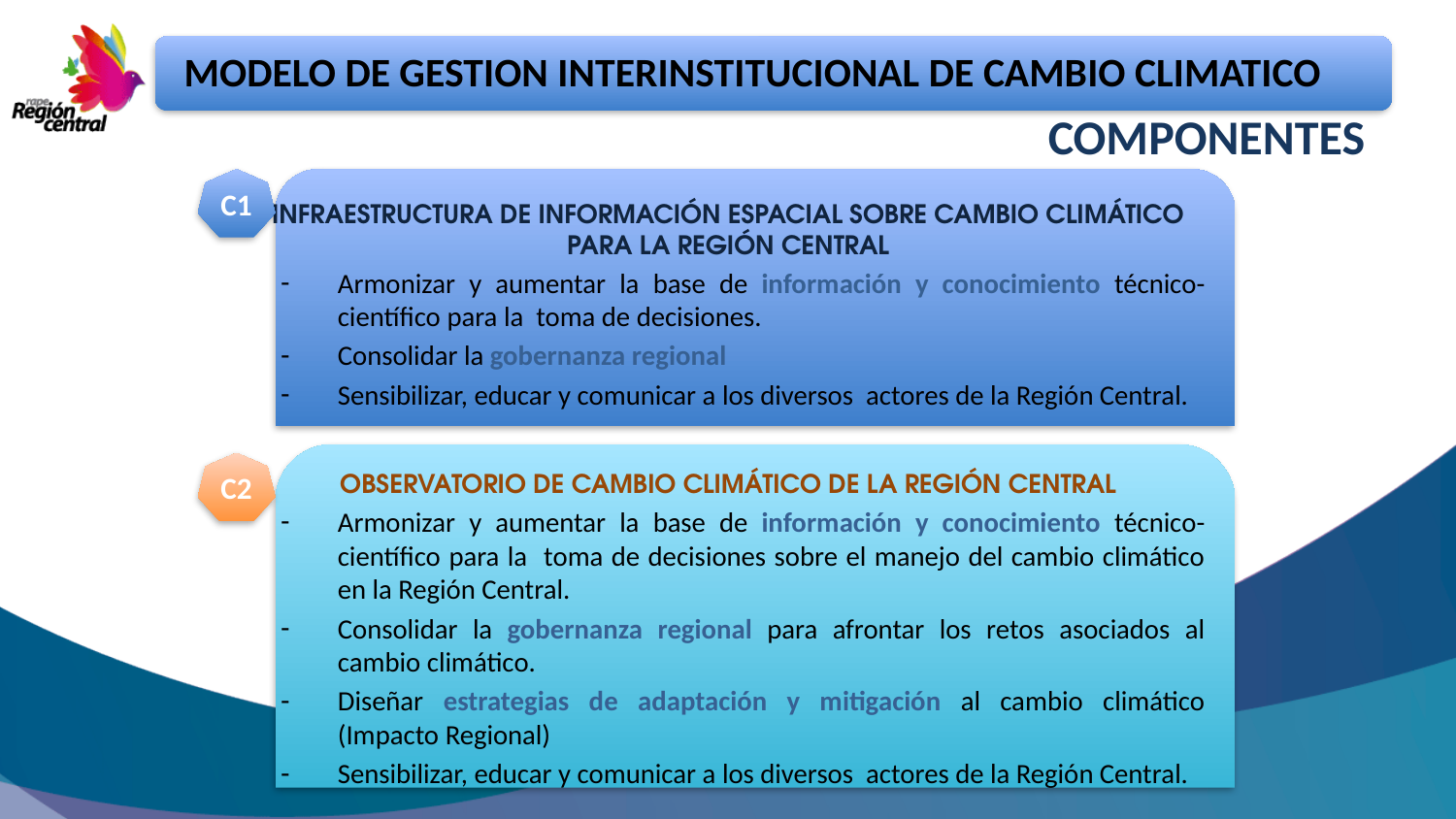

MODELO DE GESTION INTERINSTITUCIONAL DE CAMBIO CLIMATICO
# COMPONENTES
C1

INFRAESTRUCTURA DE INFORMACIÓN ESPACIAL SOBRE CAMBIO CLIMÁTICO PARA LA REGIÓN CENTRAL
Armonizar y aumentar la base de información y conocimiento técnico- científico para la  toma de decisiones.
Consolidar la gobernanza regional
Sensibilizar, educar y comunicar a los diversos  actores de la Región Central.

OBSERVATORIO DE CAMBIO CLIMÁTICO DE LA REGIÓN CENTRAL
Armonizar y aumentar la base de información y conocimiento técnico- científico para la  toma de decisiones sobre el manejo del cambio climático en la Región Central.
Consolidar la gobernanza regional para afrontar los retos asociados al cambio climático.
Diseñar estrategias de adaptación y mitigación al cambio climático (Impacto Regional)
Sensibilizar, educar y comunicar a los diversos  actores de la Región Central.

C2